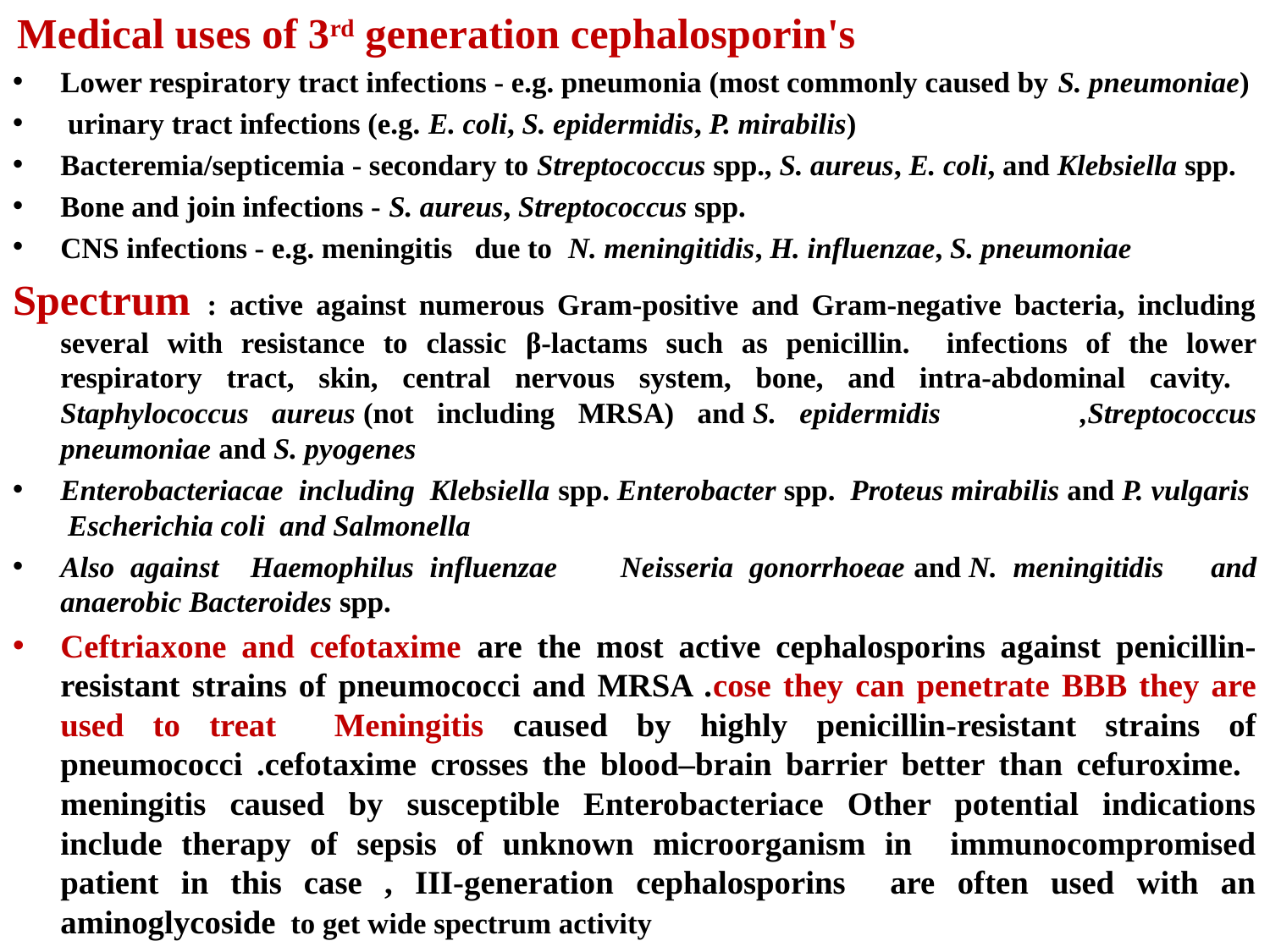

Medical uses of 3rd generation cephalosporin's
Lower respiratory tract infections - e.g. pneumonia (most commonly caused by S. pneumoniae)
 urinary tract infections (e.g. E. coli, S. epidermidis, P. mirabilis)
Bacteremia/septicemia - secondary to Streptococcus spp., S. aureus, E. coli, and Klebsiella spp.
Bone and join infections - S. aureus, Streptococcus spp.
CNS infections - e.g. meningitis   due to  N. meningitidis, H. influenzae, S. pneumoniae
Spectrum : active against numerous Gram-positive and Gram-negative bacteria, including several with resistance to classic β-lactams such as penicillin.  infections of the lower respiratory tract, skin, central nervous system, bone, and intra-abdominal cavity.  Staphylococcus aureus (not including MRSA) and S. epidermidis      ,Streptococcus pneumoniae and S. pyogenes
Enterobacteriacae  including  Klebsiella spp. Enterobacter spp.  Proteus mirabilis and P. vulgaris   Escherichia coli  and Salmonella
Also against  Haemophilus influenzae    Neisseria gonorrhoeae and N. meningitidis   and anaerobic Bacteroides spp.
Ceftriaxone and cefotaxime are the most active cephalosporins against penicillin-resistant strains of pneumococci and MRSA .cose they can penetrate BBB they are used to treat  Meningitis caused by highly penicillin-resistant strains of pneumococci .cefotaxime crosses the blood–brain barrier better than cefuroxime.  meningitis caused by susceptible Enterobacteriace Other potential indications include therapy of sepsis of unknown microorganism in  immunocompromised patient in this case , III-generation cephalosporins  are often used with an aminoglycoside  to get wide spectrum activity